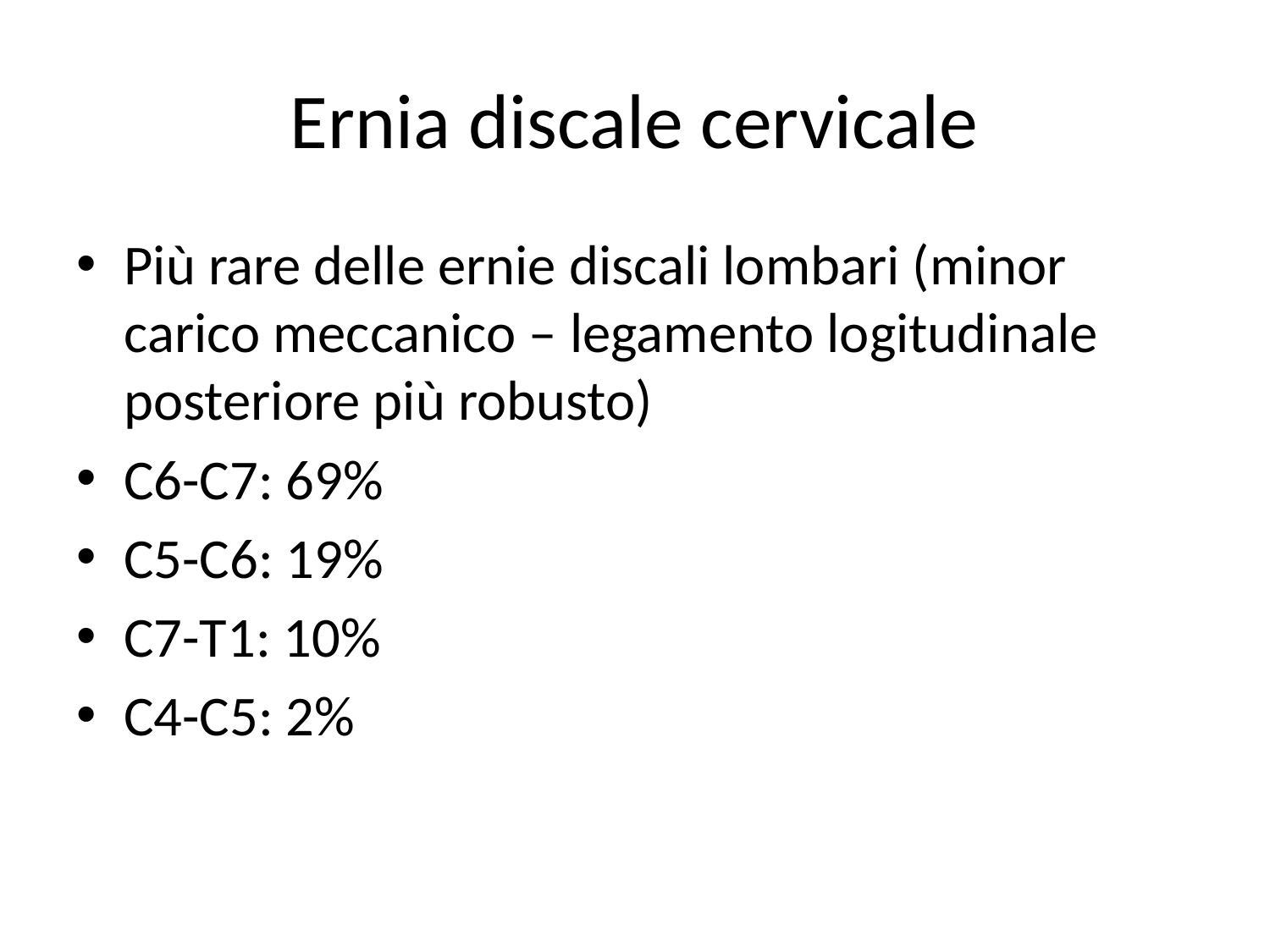

# Ernia discale cervicale
Più rare delle ernie discali lombari (minor carico meccanico – legamento logitudinale posteriore più robusto)
C6-C7: 69%
C5-C6: 19%
C7-T1: 10%
C4-C5: 2%